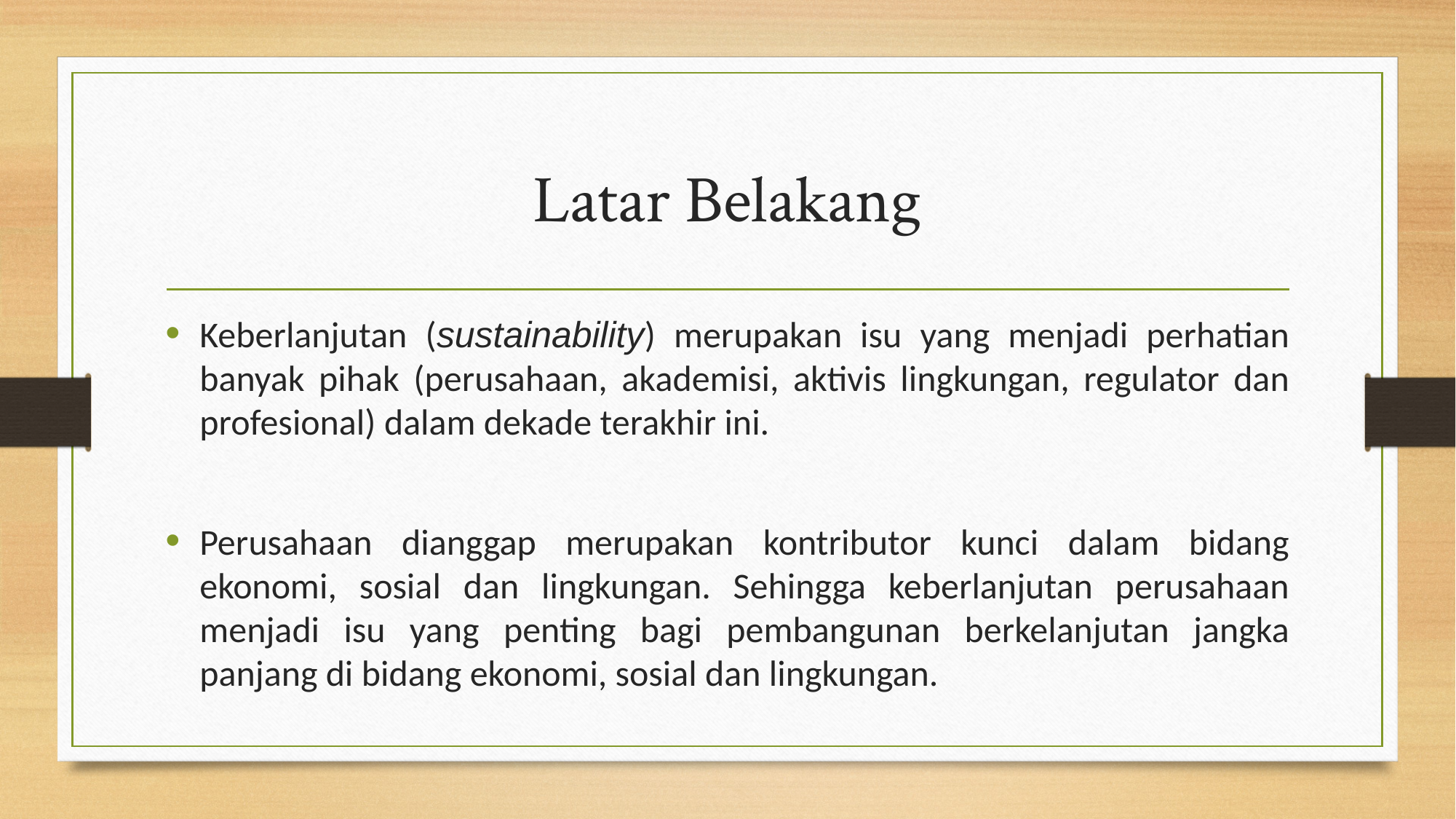

# Latar Belakang
Keberlanjutan (sustainability) merupakan isu yang menjadi perhatian banyak pihak (perusahaan, akademisi, aktivis lingkungan, regulator dan profesional) dalam dekade terakhir ini.

Perusahaan dianggap merupakan kontributor kunci dalam bidang ekonomi, sosial dan lingkungan. Sehingga keberlanjutan perusahaan menjadi isu yang penting bagi pembangunan berkelanjutan jangka panjang di bidang ekonomi, sosial dan lingkungan.